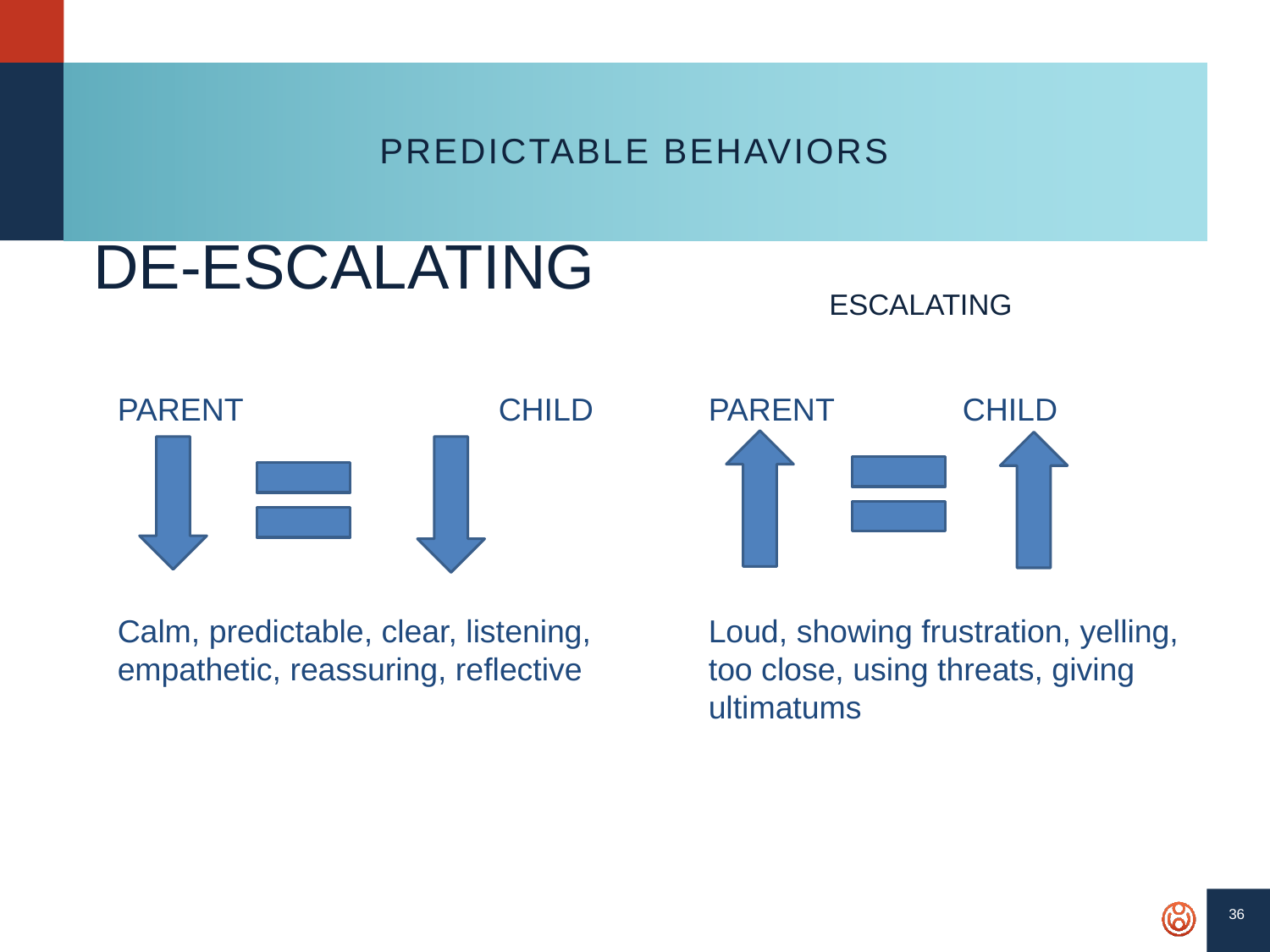

# Predictable BEHAVIORS
DE-ESCALATING

ESCALATING

PARENT  		CHILD

Calm, predictable, clear, listening, empathetic, reassuring, reflective

PARENT		CHILD

Loud, showing frustration, yelling, too close, using threats, giving ultimatums

36